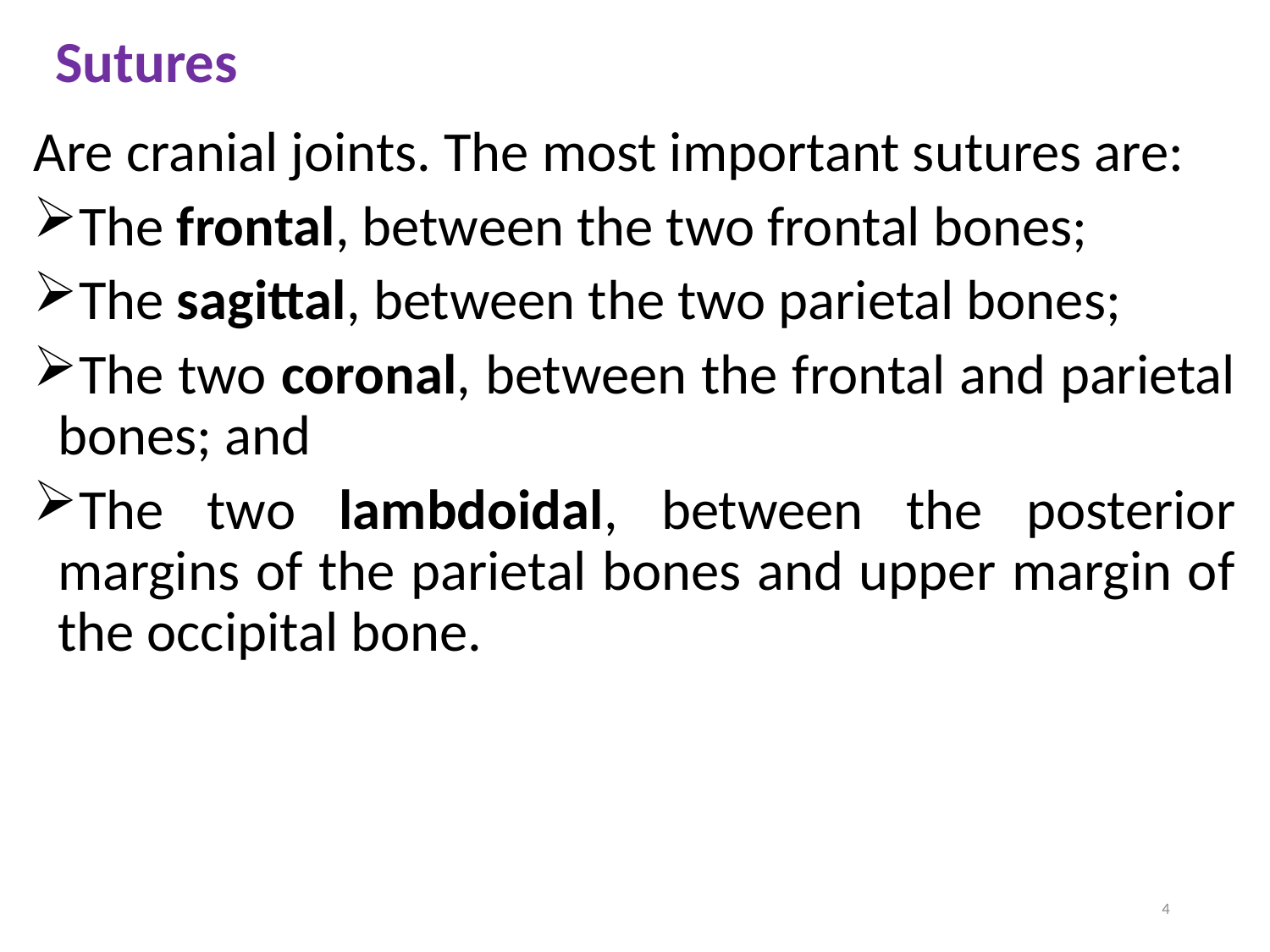

# Sutures
Are cranial joints. The most important sutures are:
The frontal, between the two frontal bones;
The sagittal, between the two parietal bones;
The two coronal, between the frontal and parietal bones; and
The two lambdoidal, between the posterior margins of the parietal bones and upper margin of the occipital bone.

4